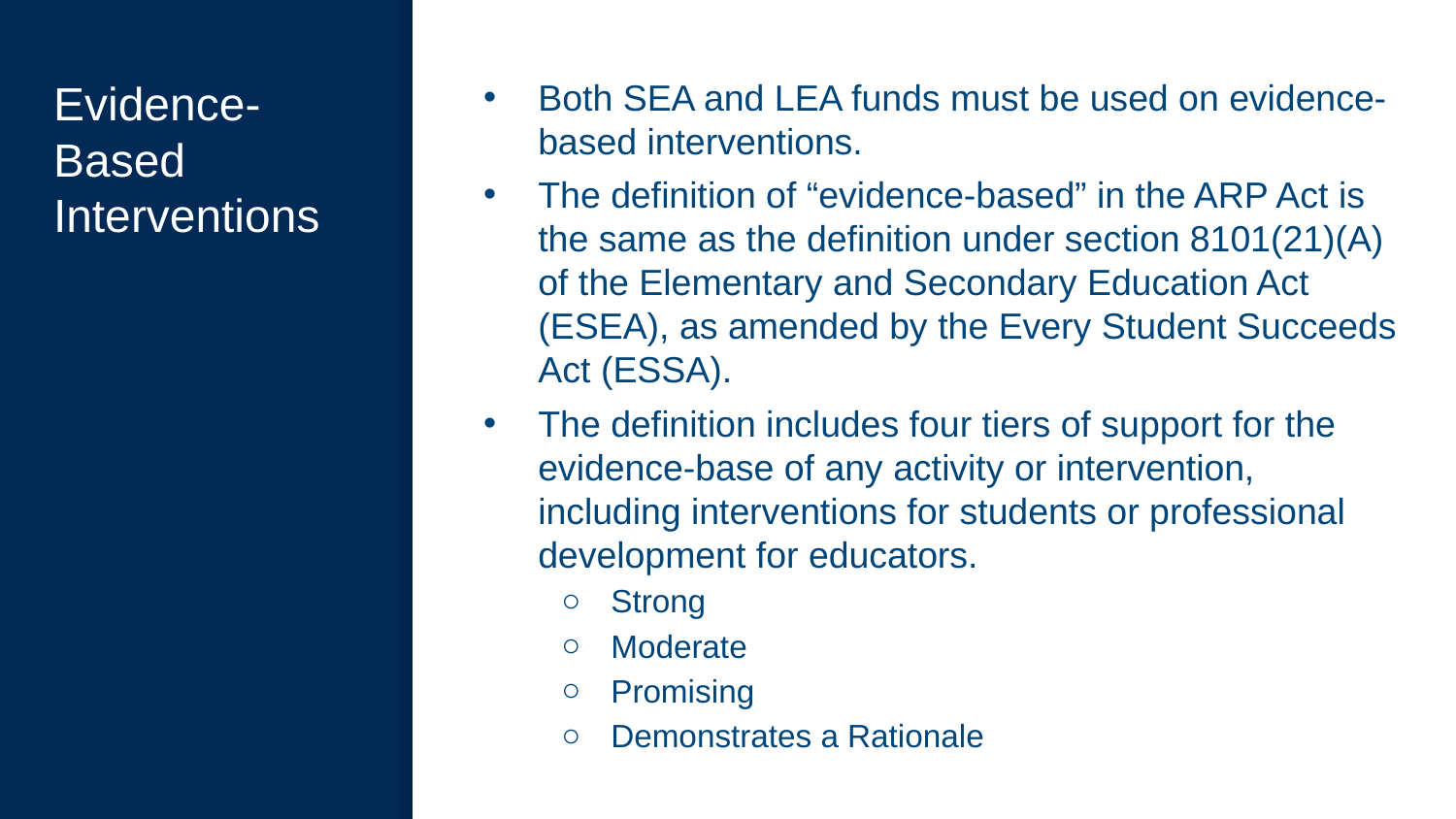

# Evidence- Based Interventions

Both SEA and LEA funds must be used on evidence-based interventions.
The definition of “evidence-based” in the ARP Act is the same as the definition under section 8101(21)(A) of the Elementary and Secondary Education Act (ESEA), as amended by the Every Student Succeeds Act (ESSA).
The definition includes four tiers of support for the evidence-base of any activity or intervention, including interventions for students or professional development for educators.
Strong
Moderate
Promising
Demonstrates a Rationale